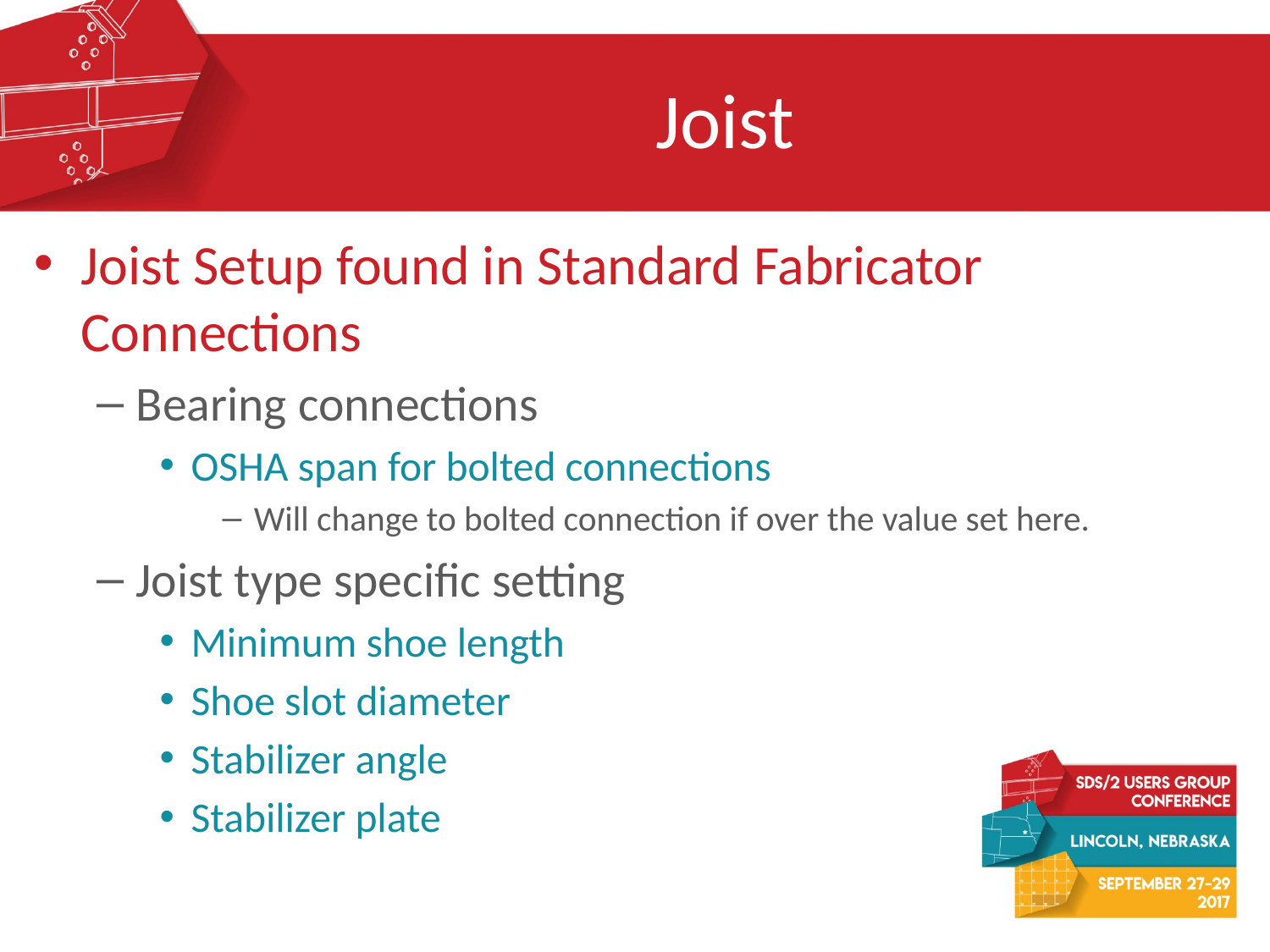

# Joist
Joist Setup found in Standard Fabricator Connections
Bearing connections
OSHA span for bolted connections
Will change to bolted connection if over the value set here.
Joist type specific setting
Minimum shoe length
Shoe slot diameter
Stabilizer angle
Stabilizer plate